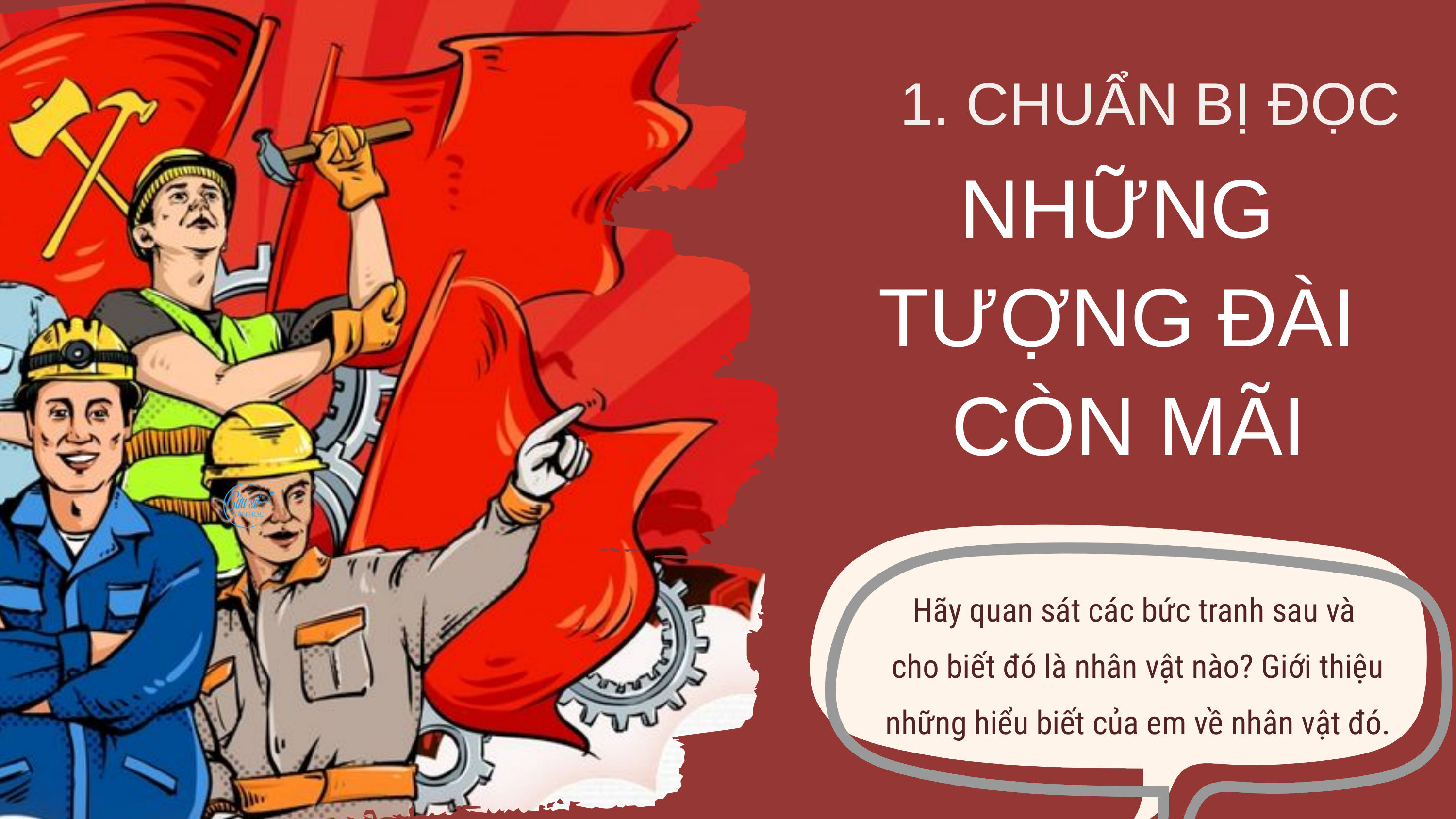

1. CHUẨN BỊ ĐỌC
NHỮNG
TƯỢNG ĐÀI
CÒN MÃI

Hãy quan sát các bức tranh sau và
cho biết đó là nhân vật nào? Giới thiệu những hiểu biết của em về nhân vật đó.